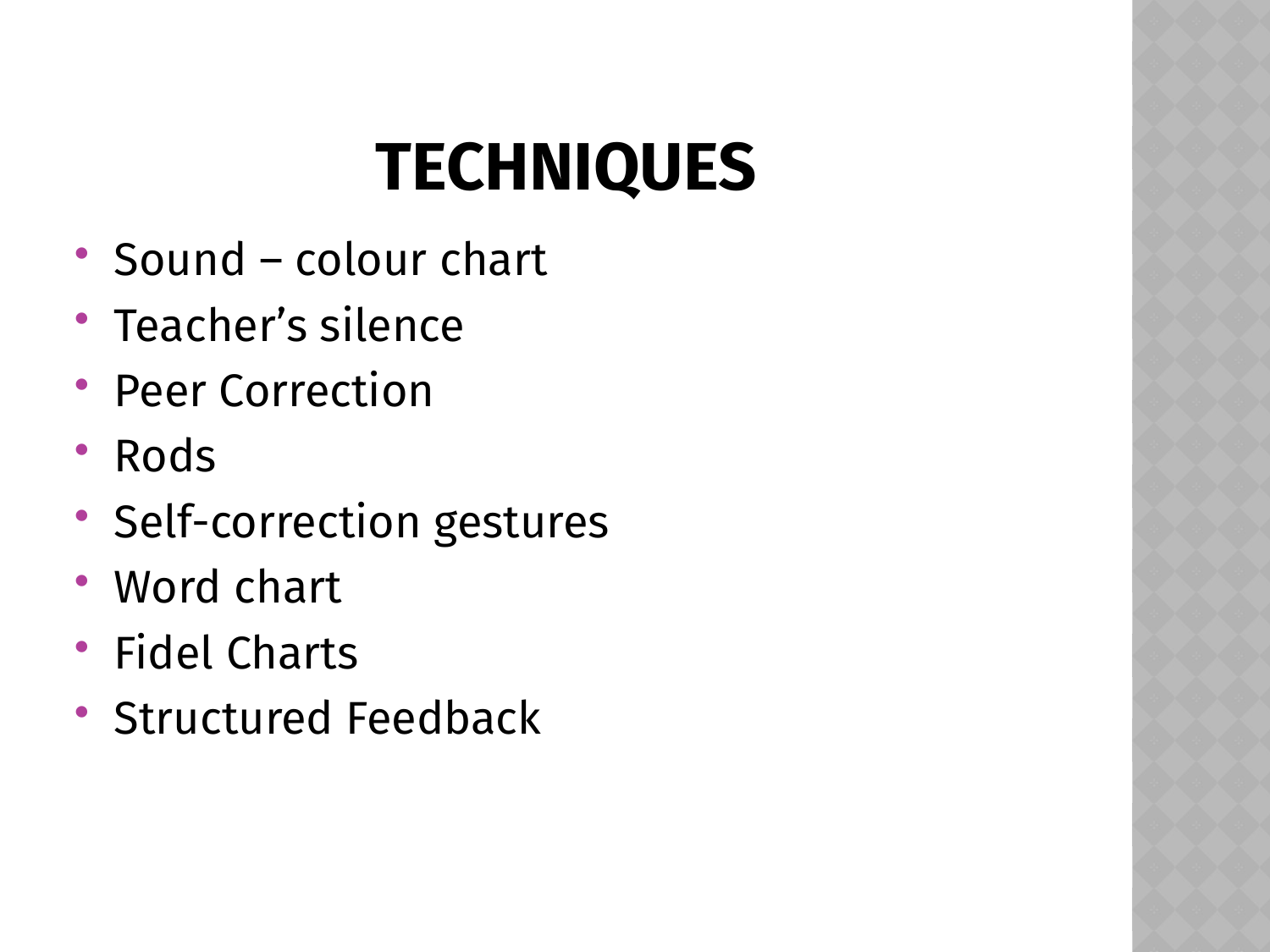

# techniques
Sound – colour chart
Teacher’s silence
Peer Correction
Rods
Self-correction gestures
Word chart
Fidel Charts
Structured Feedback